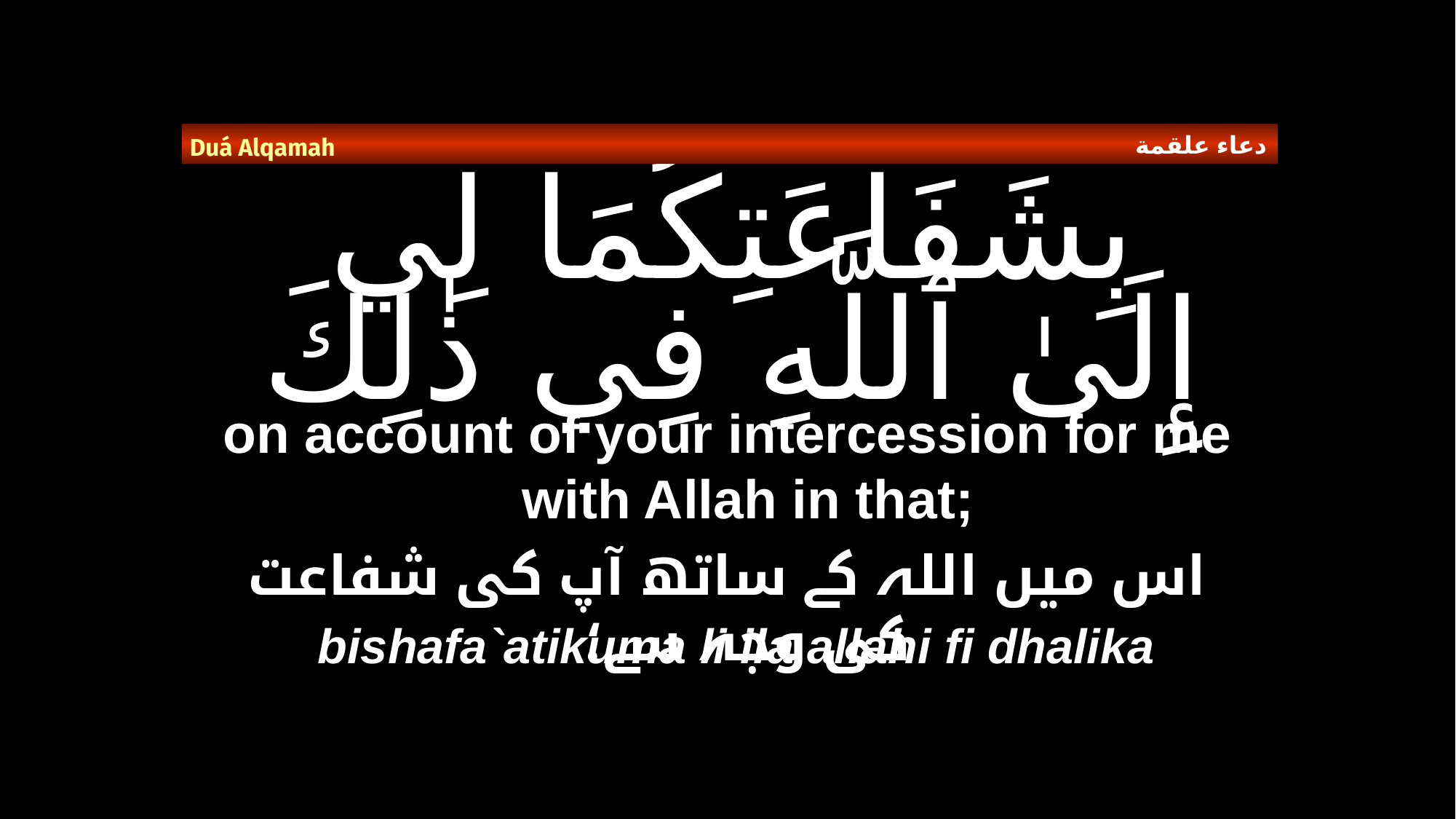

دعاء علقمة
Duá Alqamah
# بِشَفَاعَتِكُمَا لِي إِلَىٰ ٱللَّهِ فِي ذٰلِكَ
on account of your intercession for me with Allah in that;
اس میں اللہ کے ساتھ آپ کی شفاعت کی وجہ سے؛

bishafa`atikuma li ila allahi fi dhalika